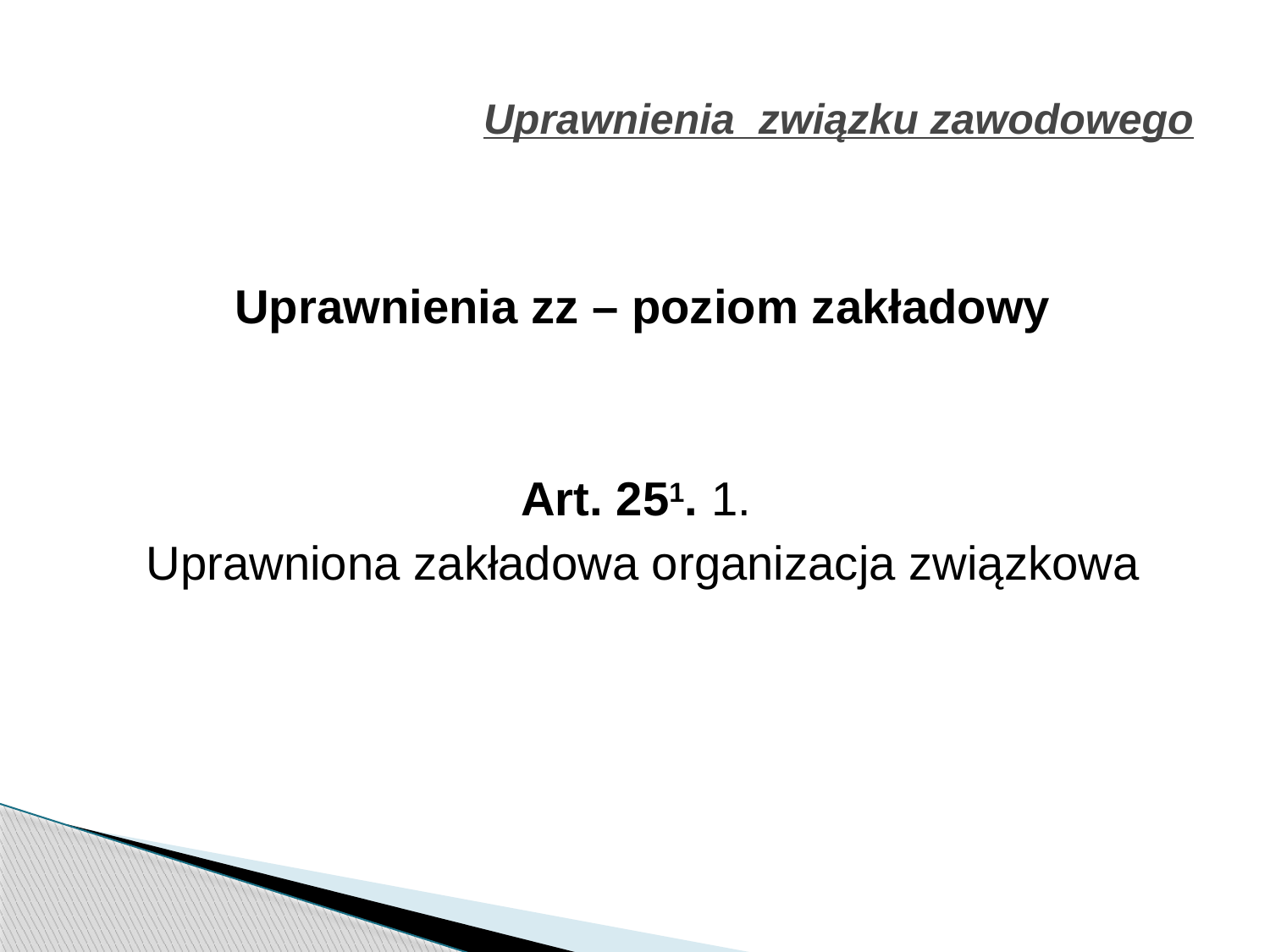

# Uprawnienia  związku zawodowego

Uprawnienia zz – poziom zakładowy

Art. 251. 1.
Uprawniona zakładowa organizacja związkowa